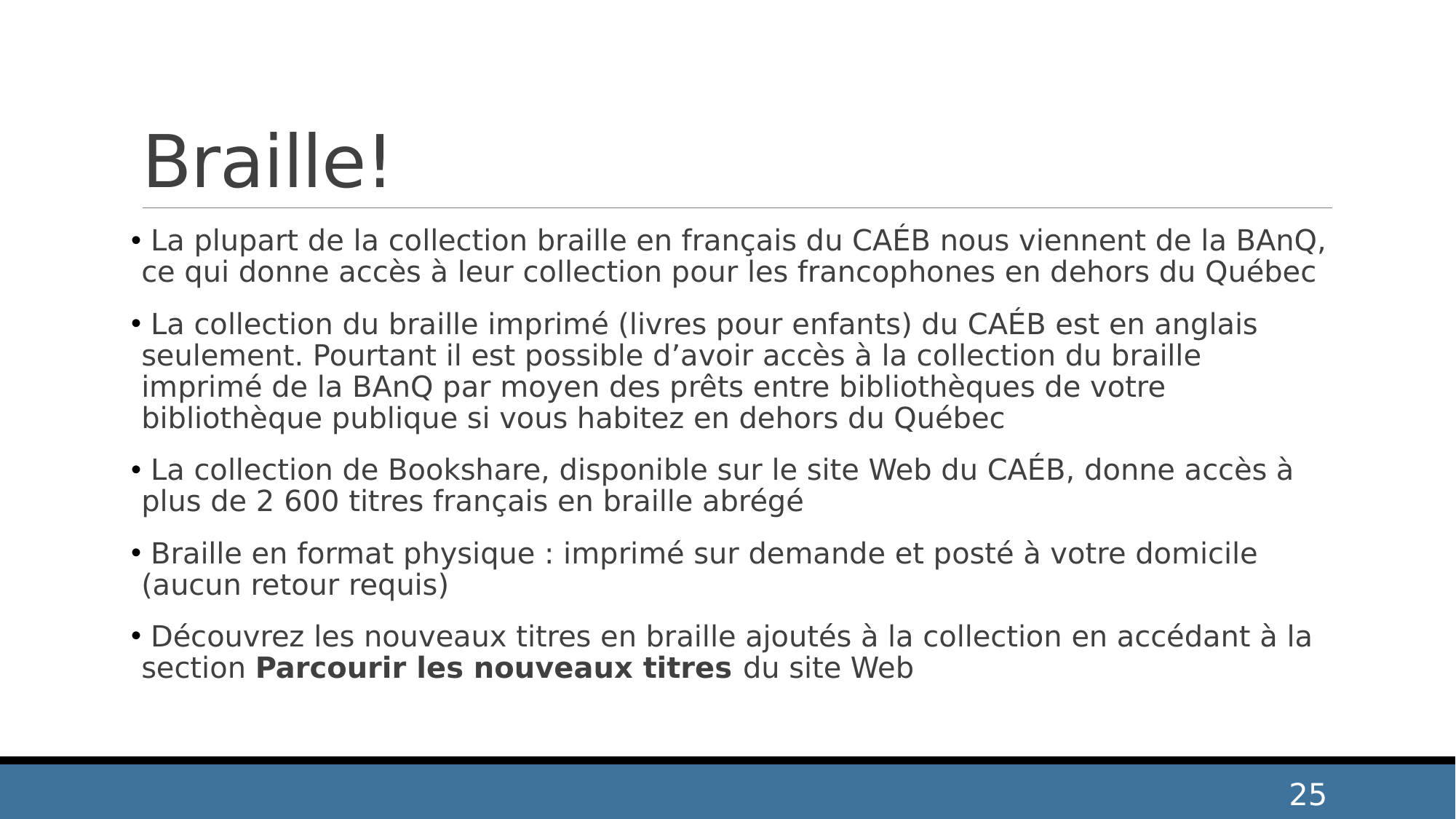

# Braille!
 La plupart de la collection braille en français du CAÉB nous viennent de la BAnQ, ce qui donne accès à leur collection pour les francophones en dehors du Québec
 La collection du braille imprimé (livres pour enfants) du CAÉB est en anglais seulement. Pourtant il est possible d’avoir accès à la collection du braille imprimé de la BAnQ par moyen des prêts entre bibliothèques de votre bibliothèque publique si vous habitez en dehors du Québec
 La collection de Bookshare, disponible sur le site Web du CAÉB, donne accès à plus de 2 600 titres français en braille abrégé
 Braille en format physique : imprimé sur demande et posté à votre domicile (aucun retour requis)
 Découvrez les nouveaux titres en braille ajoutés à la collection en accédant à la section Parcourir les nouveaux titres du site Web
25